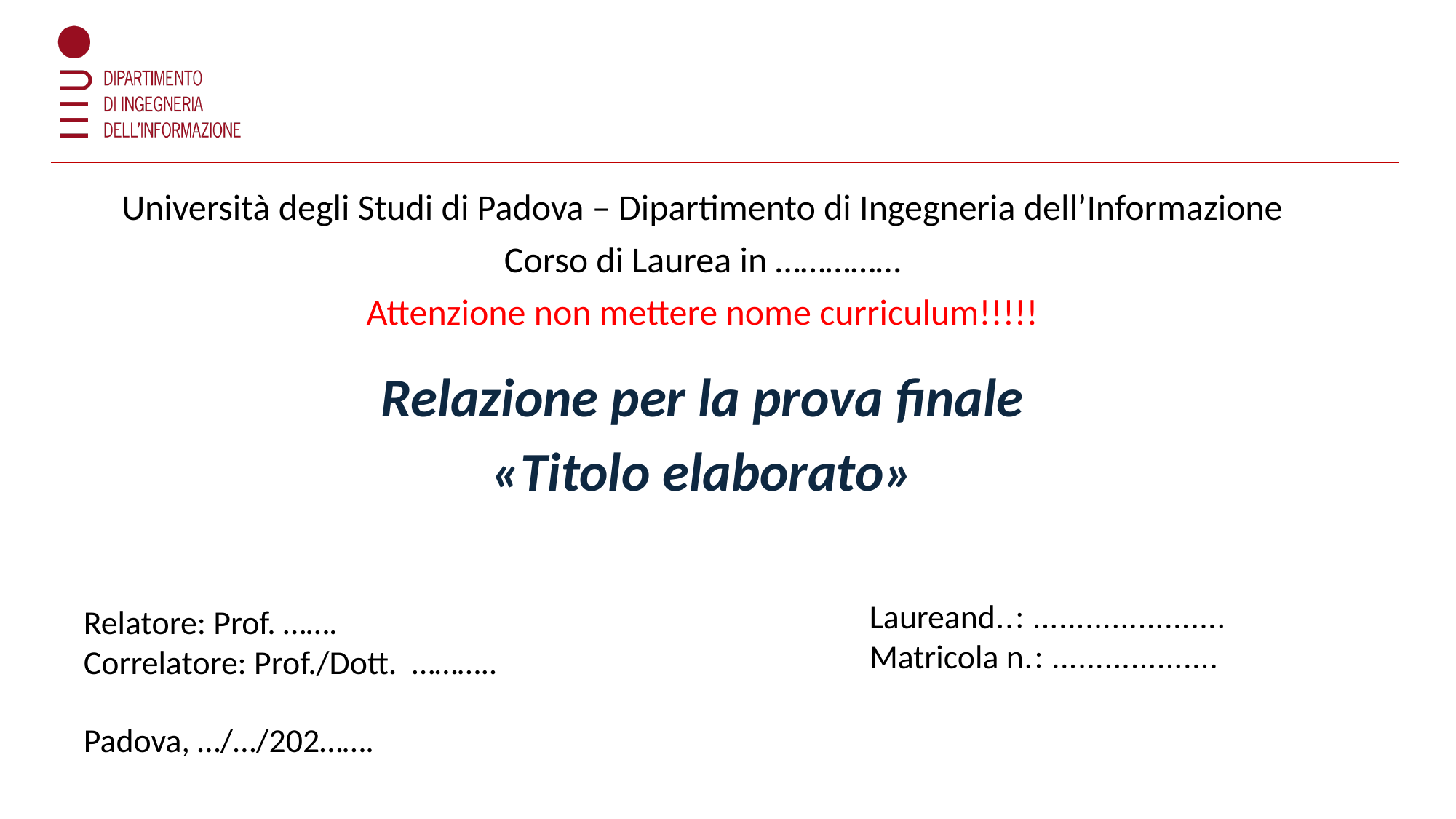

# Università degli Studi di Padova – Dipartimento di Ingegneria dell’Informazione Corso di Laurea in …………… Attenzione non mettere nome curriculum!!!!!
Relazione per la prova finale
«Titolo elaborato»

Laureand..: ………………….
Matricola n.: ……………….
Relatore: Prof. …….
Correlatore: Prof./Dott.  ………..
Padova, …/…/202…….